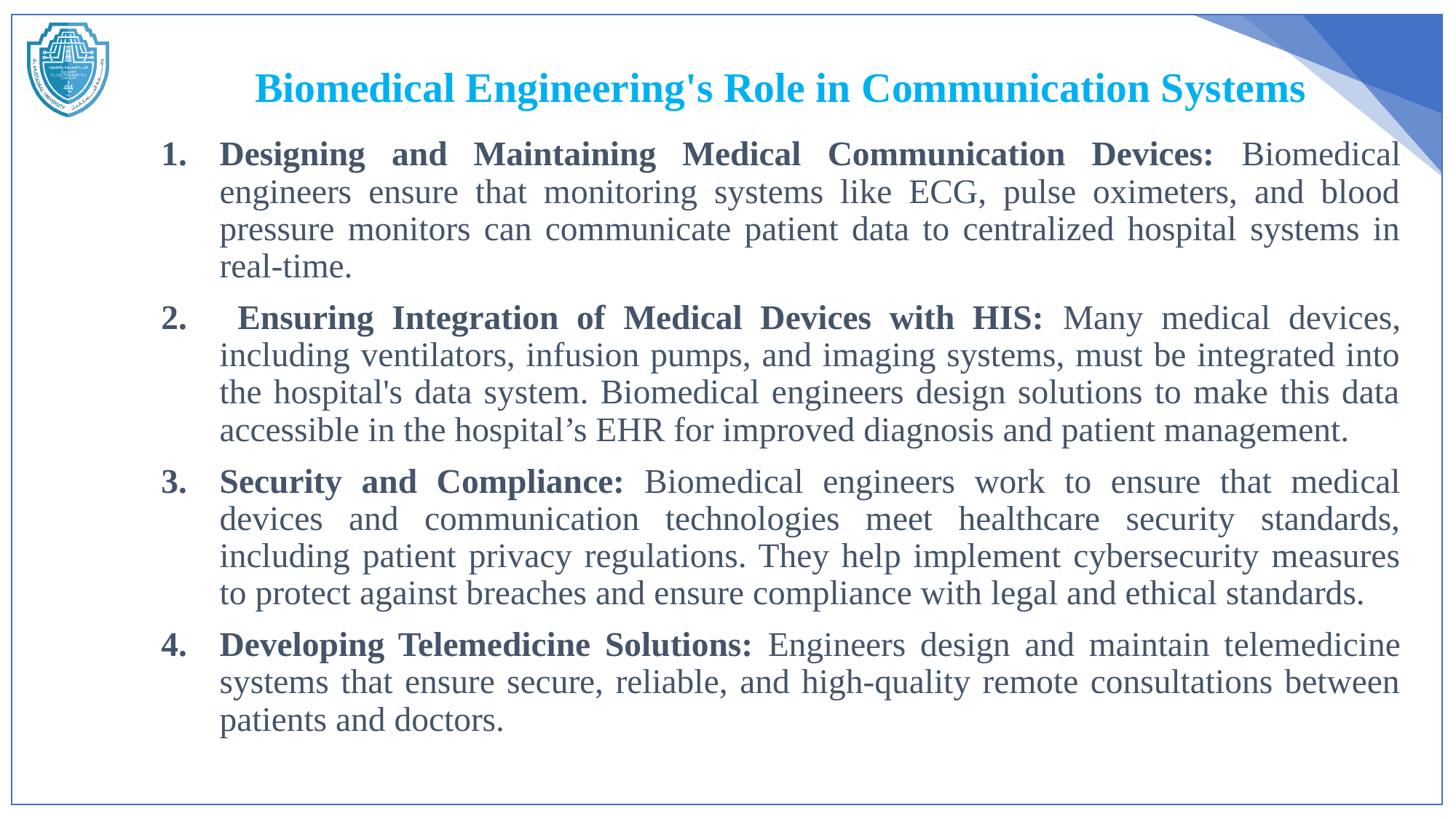

# Biomedical Engineering's Role in Communication Systems
Designing and Maintaining Medical Communication Devices: Biomedical engineers ensure that monitoring systems like ECG, pulse oximeters, and blood pressure monitors can communicate patient data to centralized hospital systems in real-time.
 Ensuring Integration of Medical Devices with HIS: Many medical devices, including ventilators, infusion pumps, and imaging systems, must be integrated into the hospital's data system. Biomedical engineers design solutions to make this data accessible in the hospital’s EHR for improved diagnosis and patient management.
Security and Compliance: Biomedical engineers work to ensure that medical devices and communication technologies meet healthcare security standards, including patient privacy regulations. They help implement cybersecurity measures to protect against breaches and ensure compliance with legal and ethical standards.
Developing Telemedicine Solutions: Engineers design and maintain telemedicine systems that ensure secure, reliable, and high-quality remote consultations between patients and doctors.